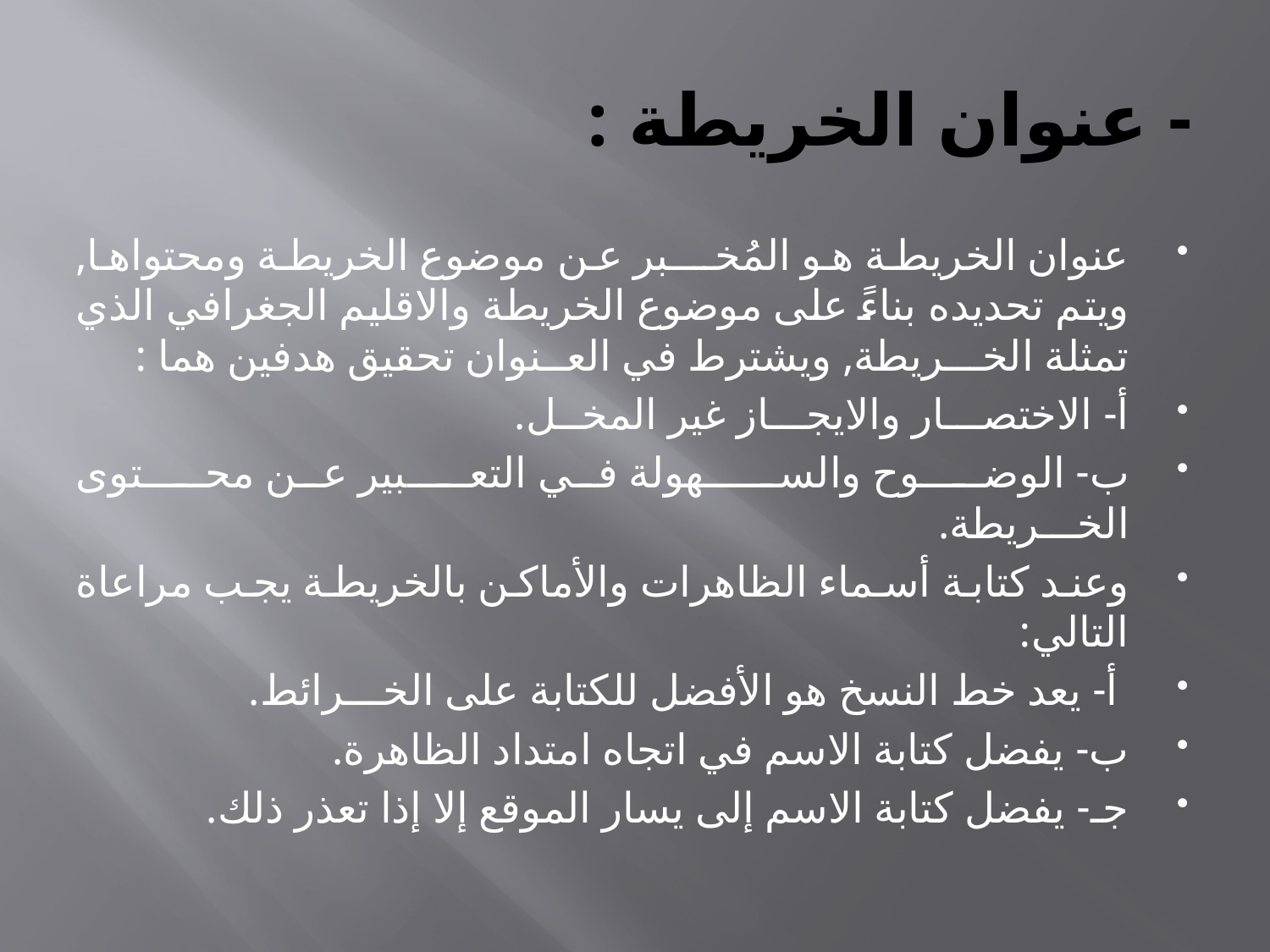

# - عنوان الخريطة :
عنوان الخريطة هو المُخـــبر عن موضوع الخريطة ومحتواها, ويتم تحديده بناءً على موضوع الخريطة والاقليم الجغرافي الذي تمثلة الخـــريطة, ويشترط في العــنوان تحقيق هدفين هما :
أ- الاختصـــار والايجـــاز غير المخــل.
ب- الوضـــوح والســــهولة في التعـــبير عن محـــتوى الخـــريطة.
وعند كتابة أسماء الظاهرات والأماكن بالخريطة يجب مراعاة التالي:
 أ- يعد خط النسخ هو الأفضل للكتابة على الخـــرائط.
ب- يفضل كتابة الاسم في اتجاه امتداد الظاهرة.
جـ- يفضل كتابة الاسم إلى يسار الموقع إلا إذا تعذر ذلك.